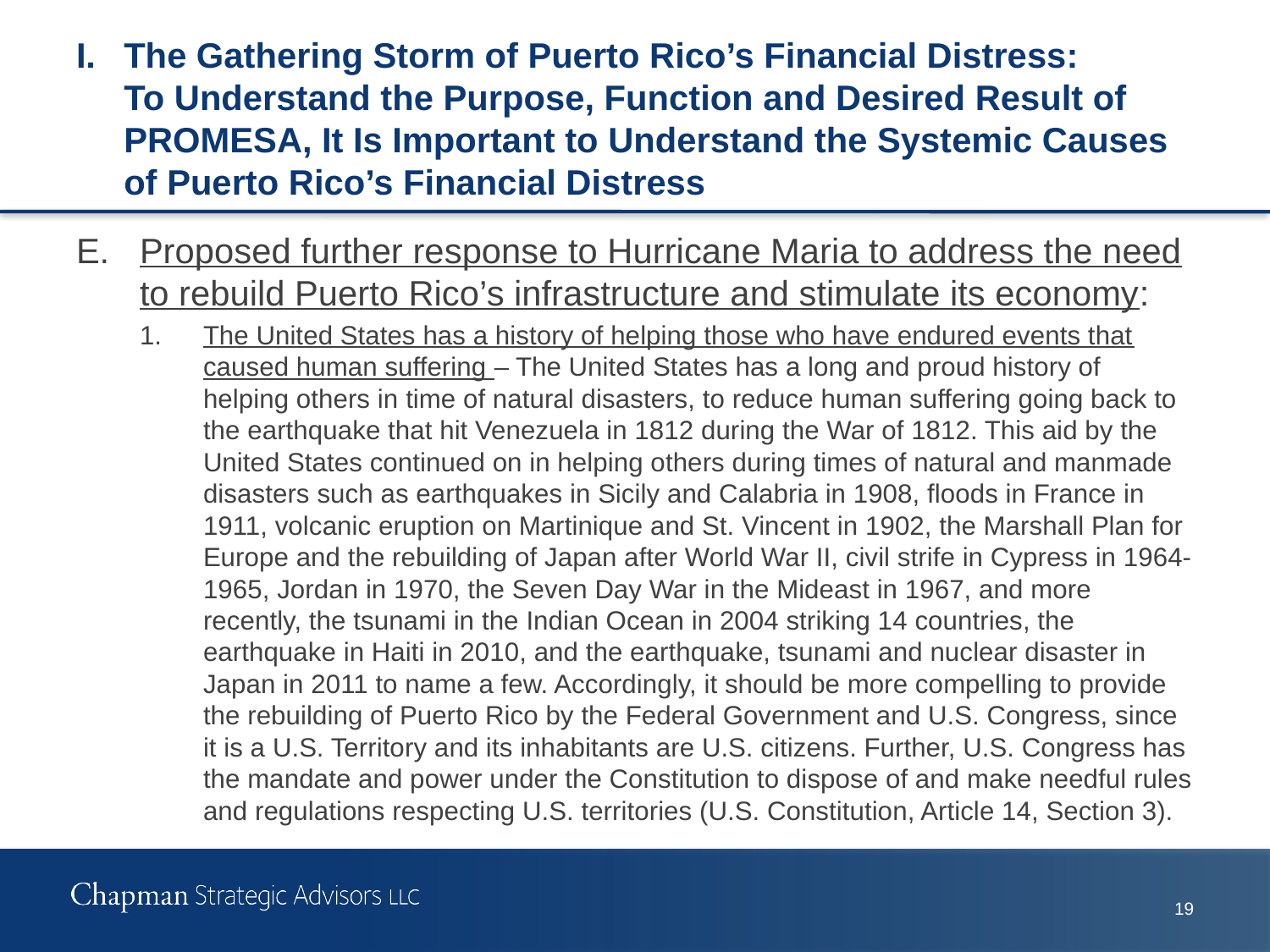

# I.	The Gathering Storm of Puerto Rico’s Financial Distress: To Understand the Purpose, Function and Desired Result of PROMESA, It Is Important to Understand the Systemic Causes of Puerto Rico’s Financial Distress
E.	Proposed further response to Hurricane Maria to address the need to rebuild Puerto Rico’s infrastructure and stimulate its economy:
1.	The United States has a history of helping those who have endured events that caused human suffering – The United States has a long and proud history of helping others in time of natural disasters, to reduce human suffering going back to the earthquake that hit Venezuela in 1812 during the War of 1812. This aid by the United States continued on in helping others during times of natural and manmade disasters such as earthquakes in Sicily and Calabria in 1908, floods in France in 1911, volcanic eruption on Martinique and St. Vincent in 1902, the Marshall Plan for Europe and the rebuilding of Japan after World War II, civil strife in Cypress in 1964-1965, Jordan in 1970, the Seven Day War in the Mideast in 1967, and more recently, the tsunami in the Indian Ocean in 2004 striking 14 countries, the earthquake in Haiti in 2010, and the earthquake, tsunami and nuclear disaster in Japan in 2011 to name a few. Accordingly, it should be more compelling to provide the rebuilding of Puerto Rico by the Federal Government and U.S. Congress, since it is a U.S. Territory and its inhabitants are U.S. citizens. Further, U.S. Congress has the mandate and power under the Constitution to dispose of and make needful rules and regulations respecting U.S. territories (U.S. Constitution, Article 14, Section 3).
19